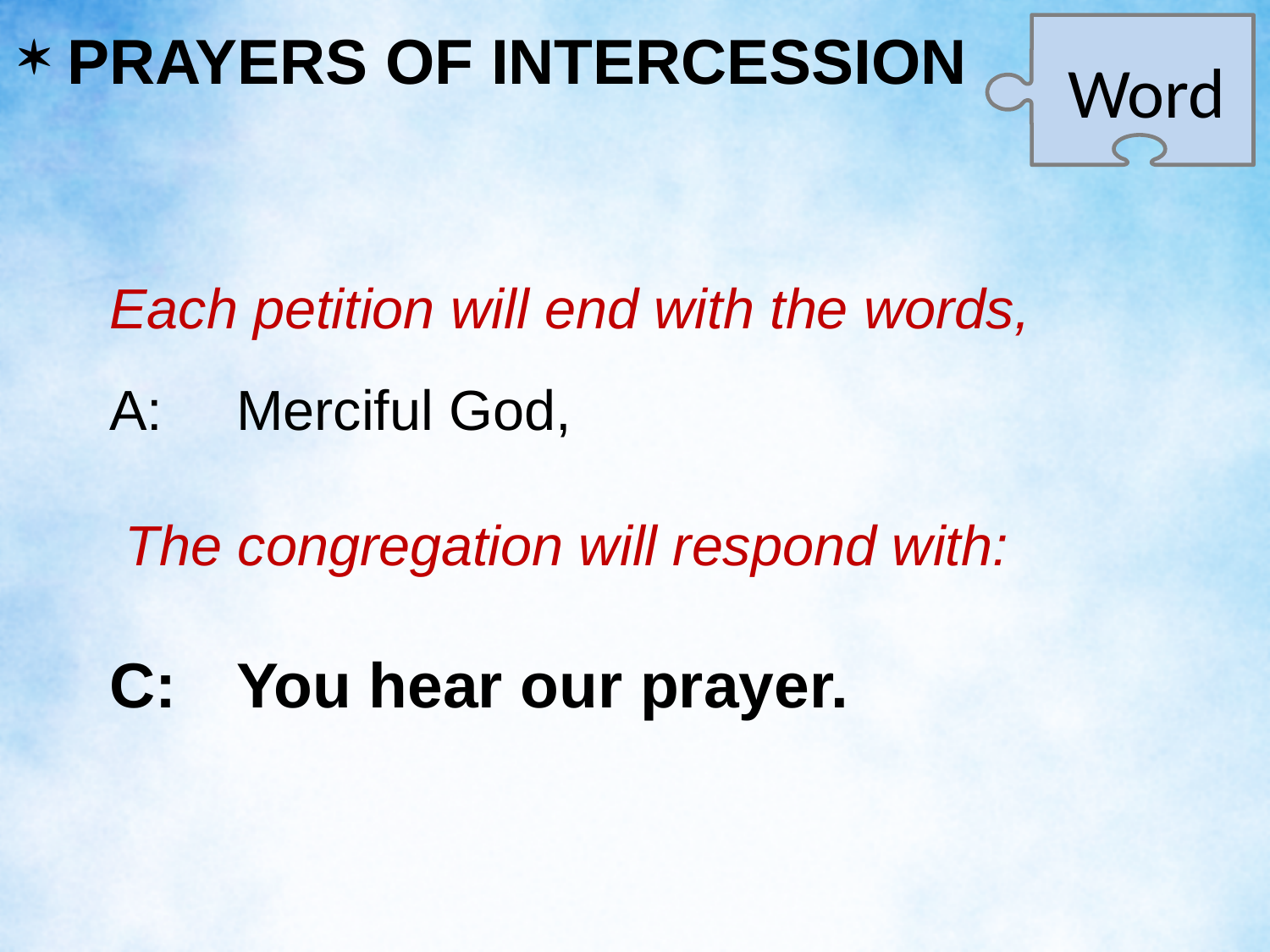

PRAYERS OF INTERCESSION
Word
Each petition will end with the words,

A:	Merciful God,

 The congregation will respond with:

C:	You hear our prayer.